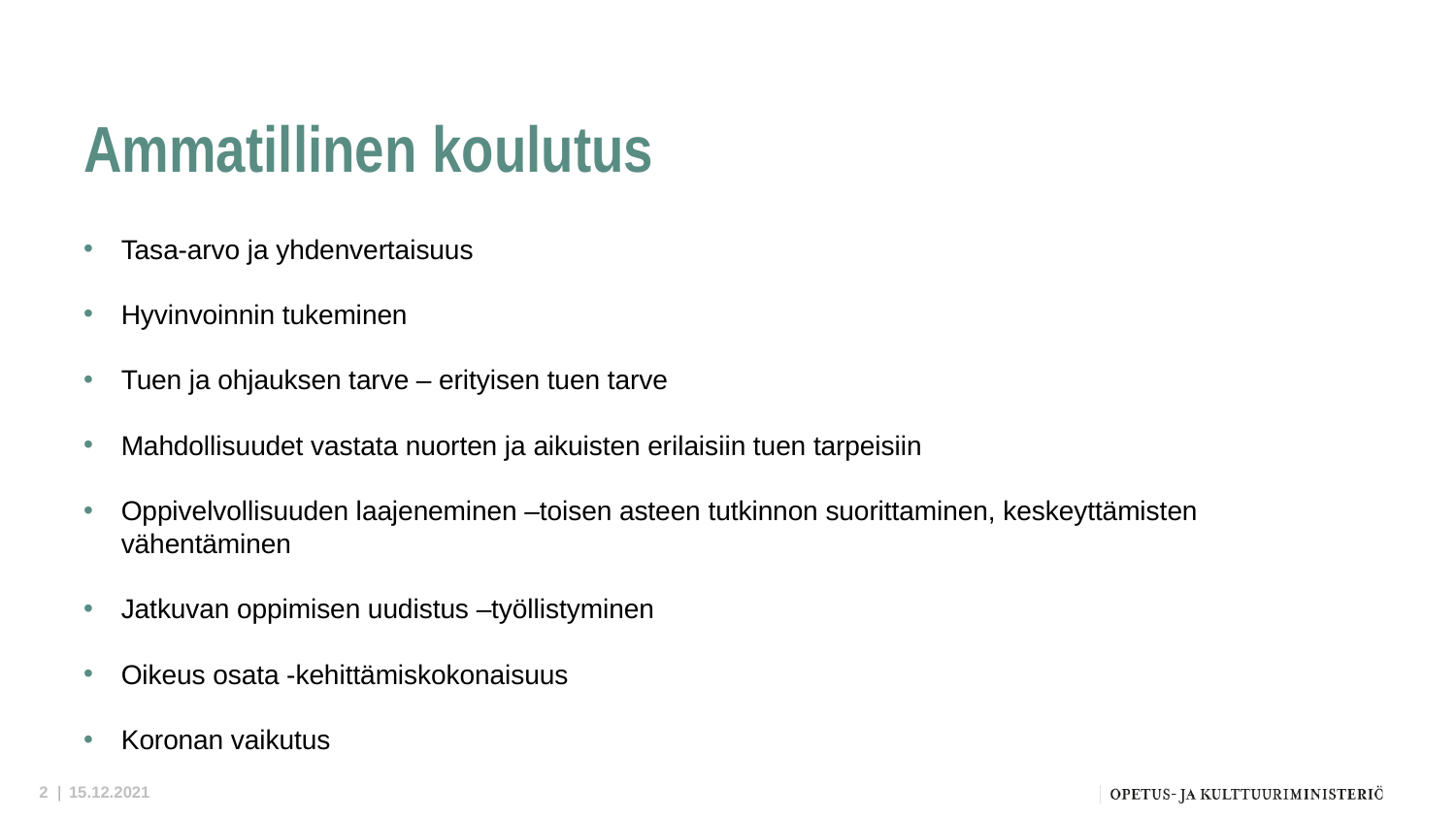

# Ammatillinen koulutus
Tasa-arvo ja yhdenvertaisuus

Hyvinvoinnin tukeminen

Tuen ja ohjauksen tarve – erityisen tuen tarve

Mahdollisuudet vastata nuorten ja aikuisten erilaisiin tuen tarpeisiin

Oppivelvollisuuden laajeneminen –toisen asteen tutkinnon suorittaminen, keskeyttämisten vähentäminen

Jatkuvan oppimisen uudistus –työllistyminen

Oikeus osata -kehittämiskokonaisuus

Koronan vaikutus

2  |
15.12.2021